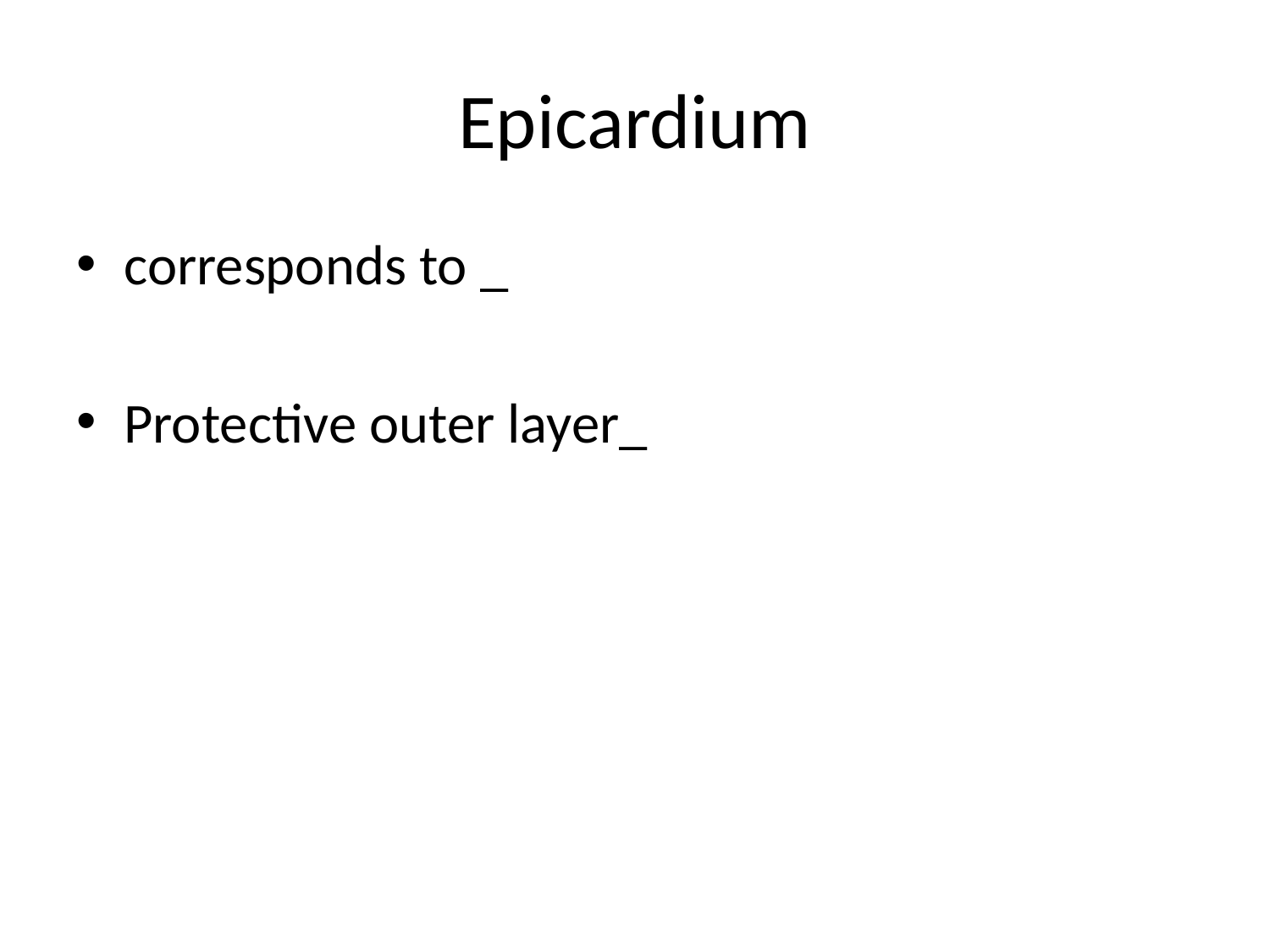

# Epicardium
corresponds to _

Protective outer layer_